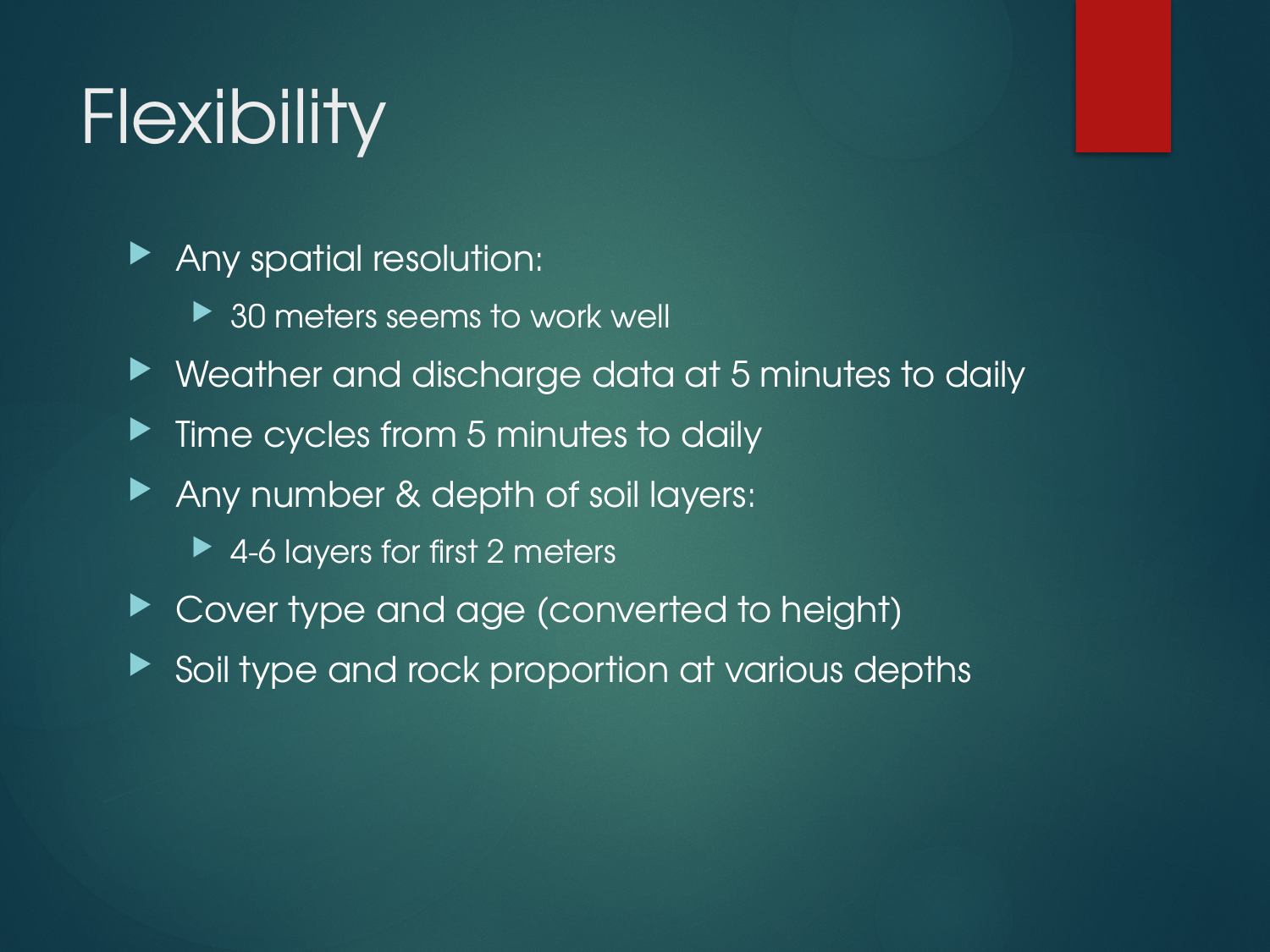

# Flexibility
Any spatial resolution:
30 meters seems to work well
Weather and discharge data at 5 minutes to daily
Time cycles from 5 minutes to daily
Any number & depth of soil layers:
4-6 layers for first 2 meters
Cover type and age (converted to height)
Soil type and rock proportion at various depths